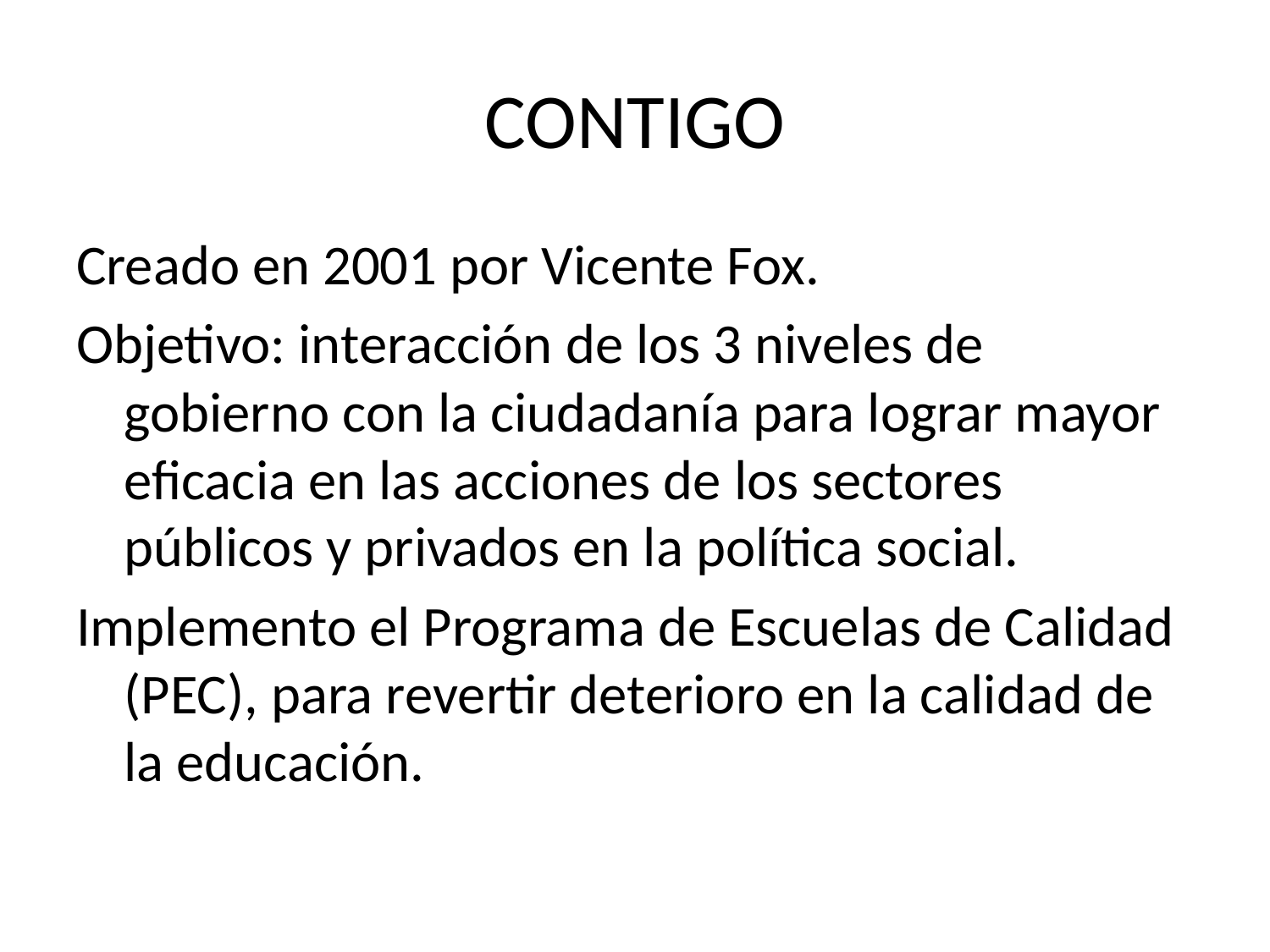

# CONTIGO
Creado en 2001 por Vicente Fox.
Objetivo: interacción de los 3 niveles de gobierno con la ciudadanía para lograr mayor eficacia en las acciones de los sectores públicos y privados en la política social.
Implemento el Programa de Escuelas de Calidad (PEC), para revertir deterioro en la calidad de la educación.